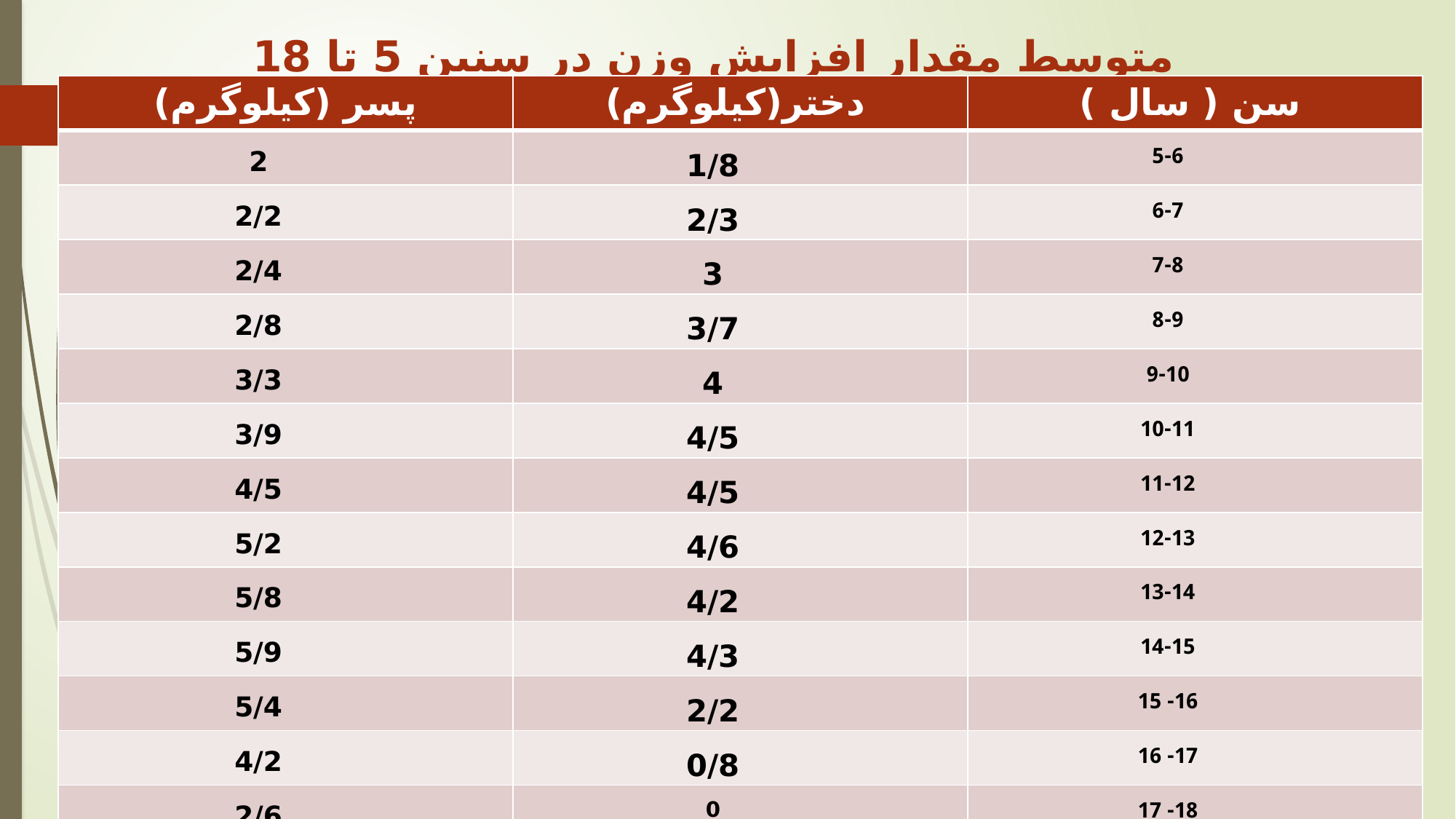

# متوسط مقدار افزایش وزن در سنین 5 تا 18 سالگی به تفکیک جنس
| پسر (کیلوگرم) | دختر(کیلوگرم) | سن ( سال ) |
| --- | --- | --- |
| 2 | 1/8 | 5-6 |
| 2/2 | 2/3 | 6-7 |
| 2/4 | 3 | 7-8 |
| 2/8 | 3/7 | 8-9 |
| 3/3 | 4 | 9-10 |
| 3/9 | 4/5 | 10-11 |
| 4/5 | 4/5 | 11-12 |
| 5/2 | 4/6 | 12-13 |
| 5/8 | 4/2 | 13-14 |
| 5/9 | 4/3 | 14-15 |
| 5/4 | 2/2 | 16- 15 |
| 4/2 | 0/8 | 17- 16 |
| 2/6 | 0 | 18- 17 |